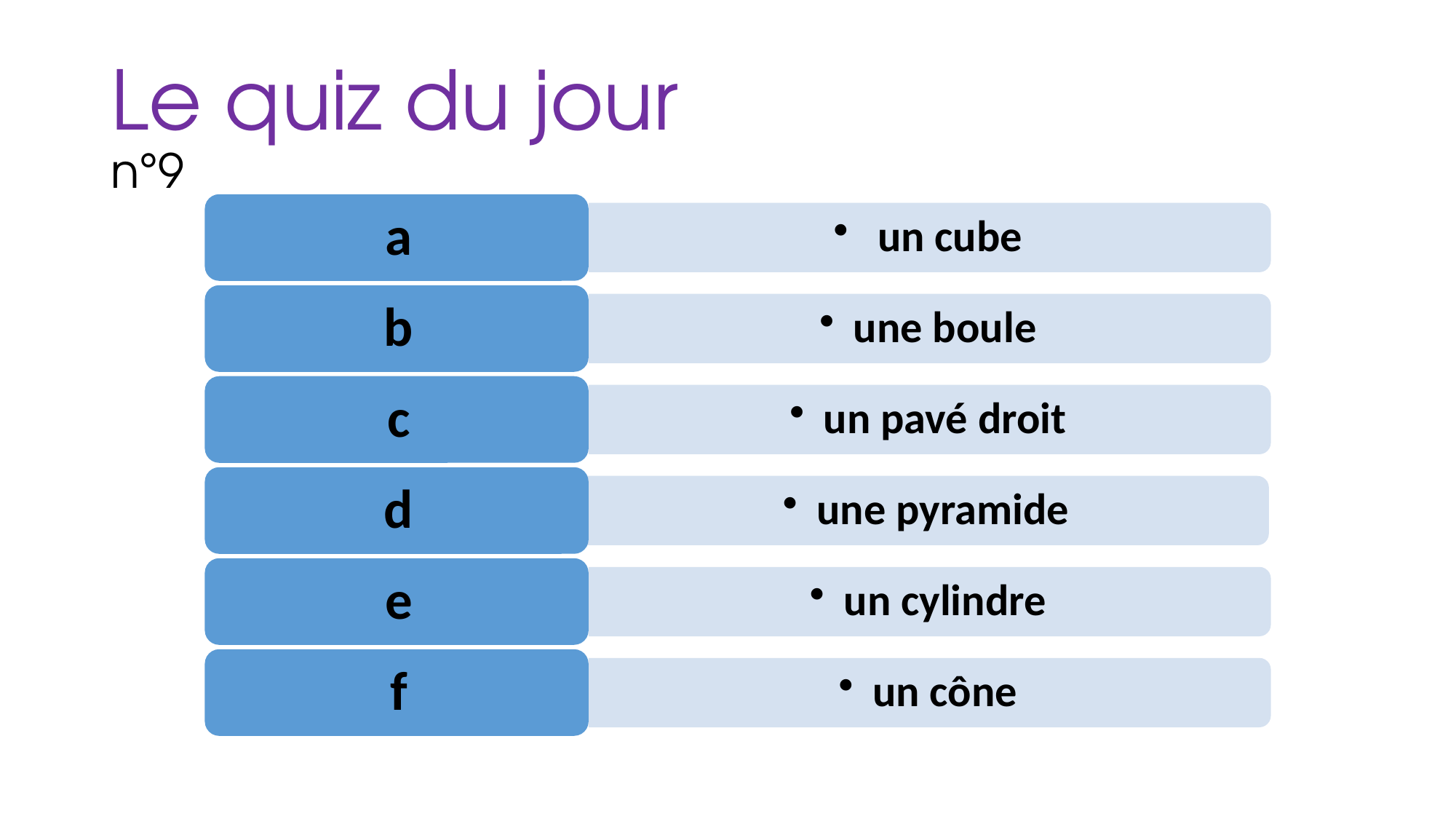

# Le quiz du jour n°9
 un cube
a
une boule
b
un pavé droit
c
une pyramide
d
un cylindre
e
un cône
f